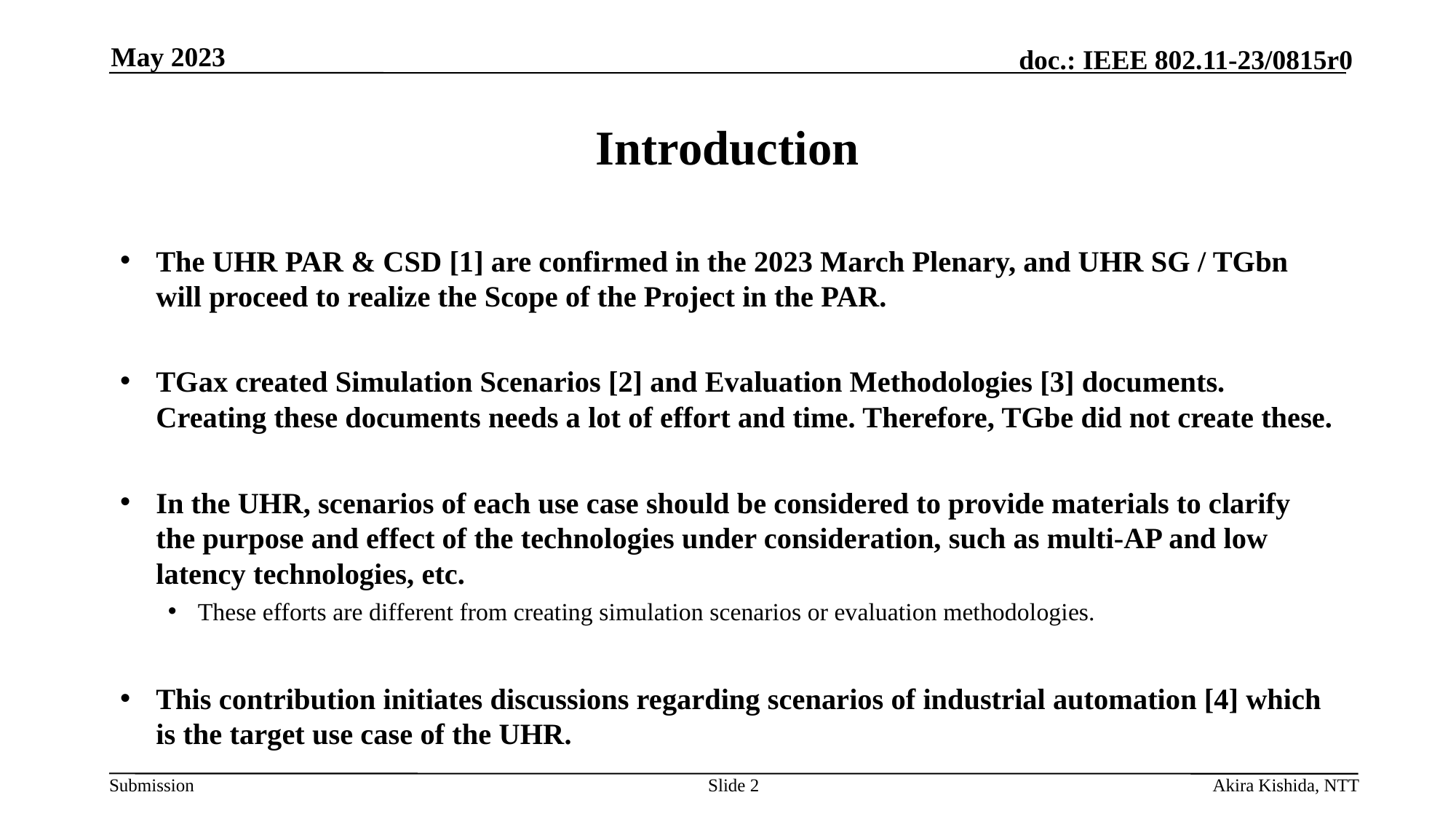

May 2023
# Introduction
The UHR PAR & CSD [1] are confirmed in the 2023 March Plenary, and UHR SG / TGbn will proceed to realize the Scope of the Project in the PAR.

TGax created Simulation Scenarios [2] and Evaluation Methodologies [3] documents. Creating these documents needs a lot of effort and time. Therefore, TGbe did not create these.

In the UHR, scenarios of each use case should be considered to provide materials to clarify the purpose and effect of the technologies under consideration, such as multi-AP and low latency technologies, etc.
These efforts are different from creating simulation scenarios or evaluation methodologies.

This contribution initiates discussions regarding scenarios of industrial automation [4] which is the target use case of the UHR.

Slide 2
Akira Kishida, NTT